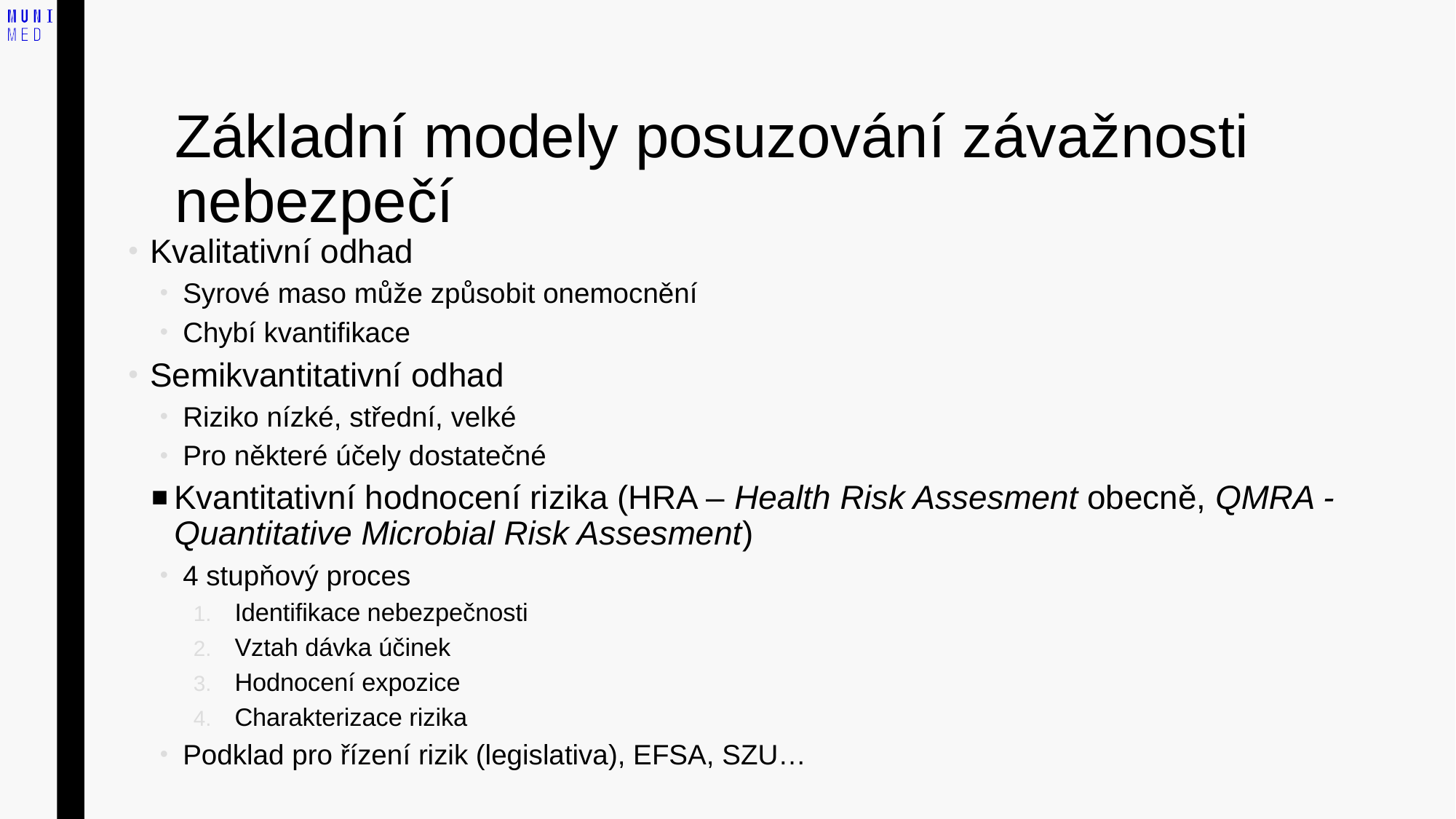

# Základní modely posuzování závažnosti nebezpečí
Kvalitativní odhad
Syrové maso může způsobit onemocnění
Chybí kvantifikace
Semikvantitativní odhad
Riziko nízké, střední, velké
Pro některé účely dostatečné
Kvantitativní hodnocení rizika (HRA – Health Risk Assesment obecně, QMRA -  Quantitative Microbial Risk Assesment)
4 stupňový proces
Identifikace nebezpečnosti
Vztah dávka účinek
Hodnocení expozice
Charakterizace rizika
Podklad pro řízení rizik (legislativa), EFSA, SZU…